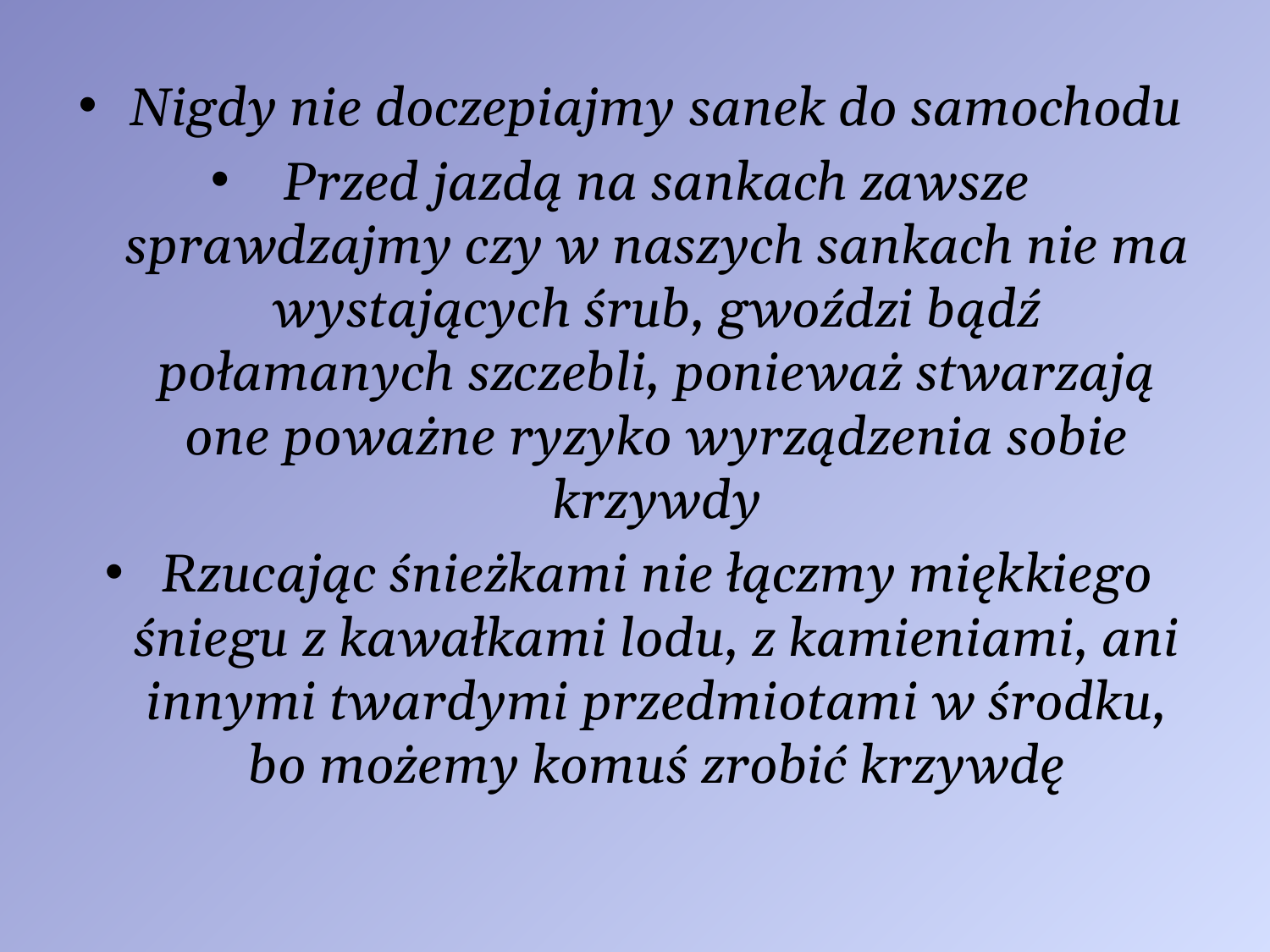

Nigdy nie doczepiajmy sanek do samochodu
Przed jazdą na sankach zawsze sprawdzajmy czy w naszych sankach nie ma wystających śrub, gwoździ bądź połamanych szczebli, ponieważ stwarzają one poważne ryzyko wyrządzenia sobie krzywdy
Rzucając śnieżkami nie łączmy miękkiego śniegu z kawałkami lodu, z kamieniami, ani innymi twardymi przedmiotami w środku, bo możemy komuś zrobić krzywdę